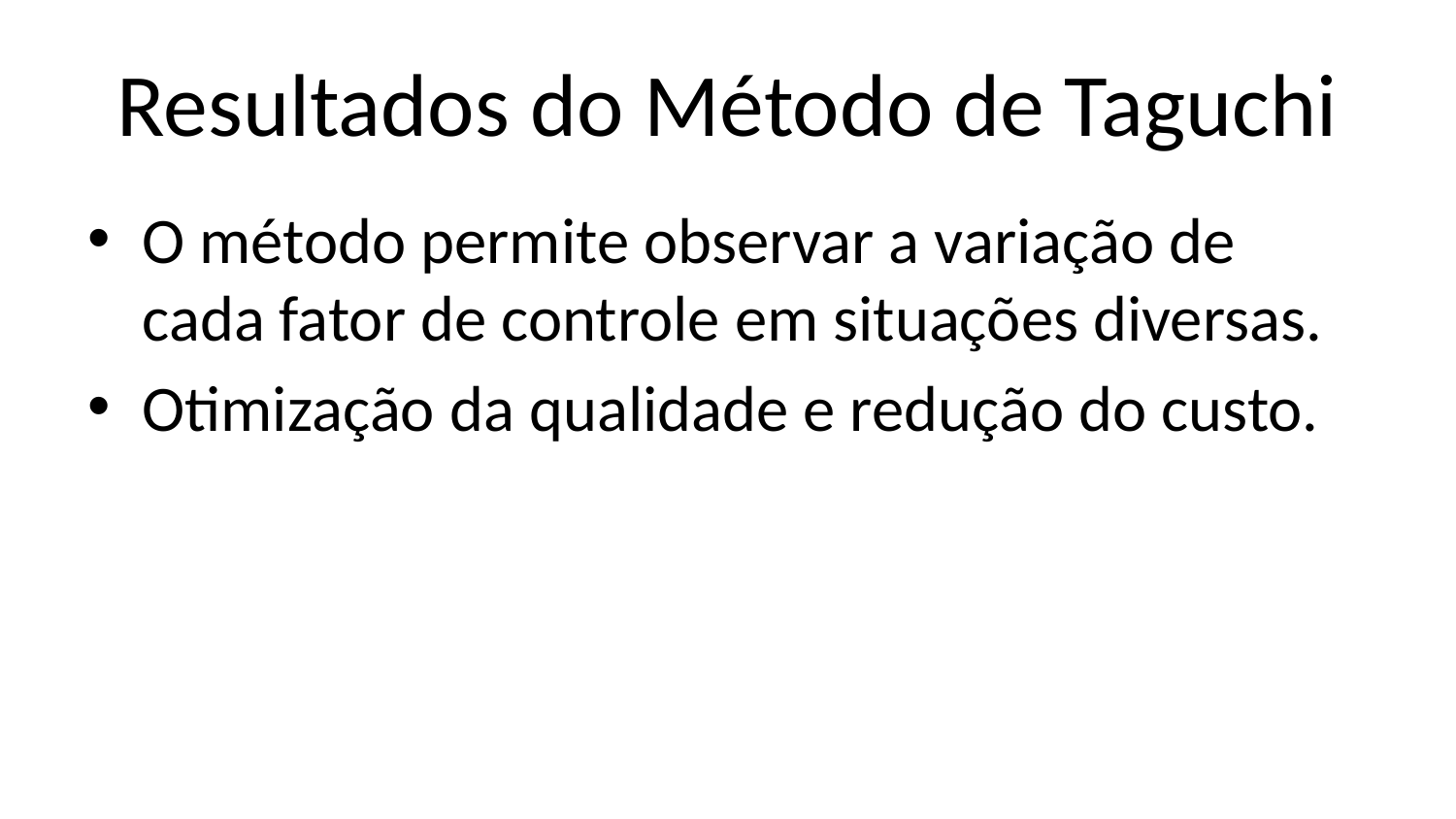

# Resultados do Método de Taguchi
O método permite observar a variação de cada fator de controle em situações diversas.
Otimização da qualidade e redução do custo.